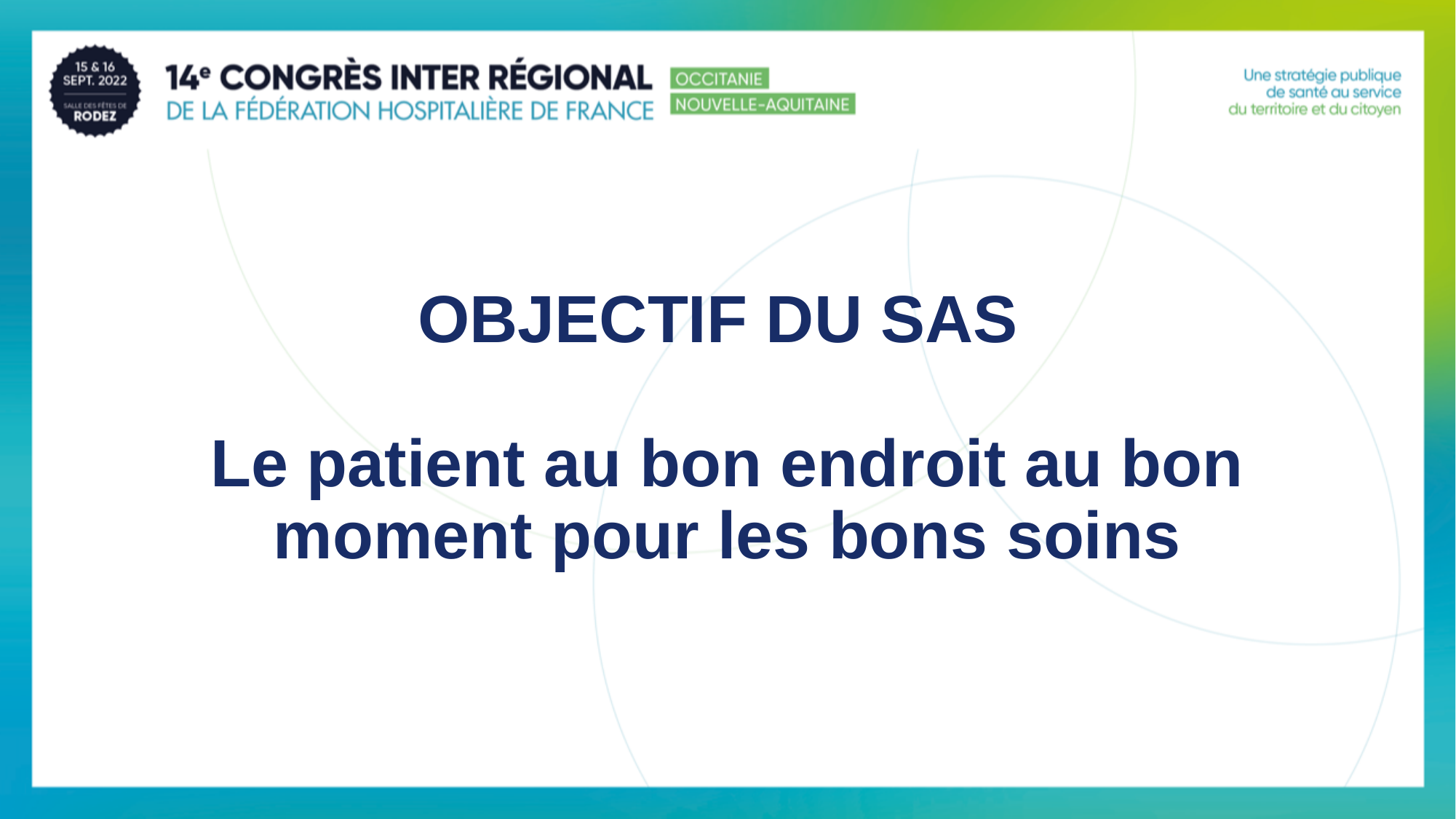

OBJECTIF DU SAS

Le patient au bon endroit au bon moment pour les bons soins